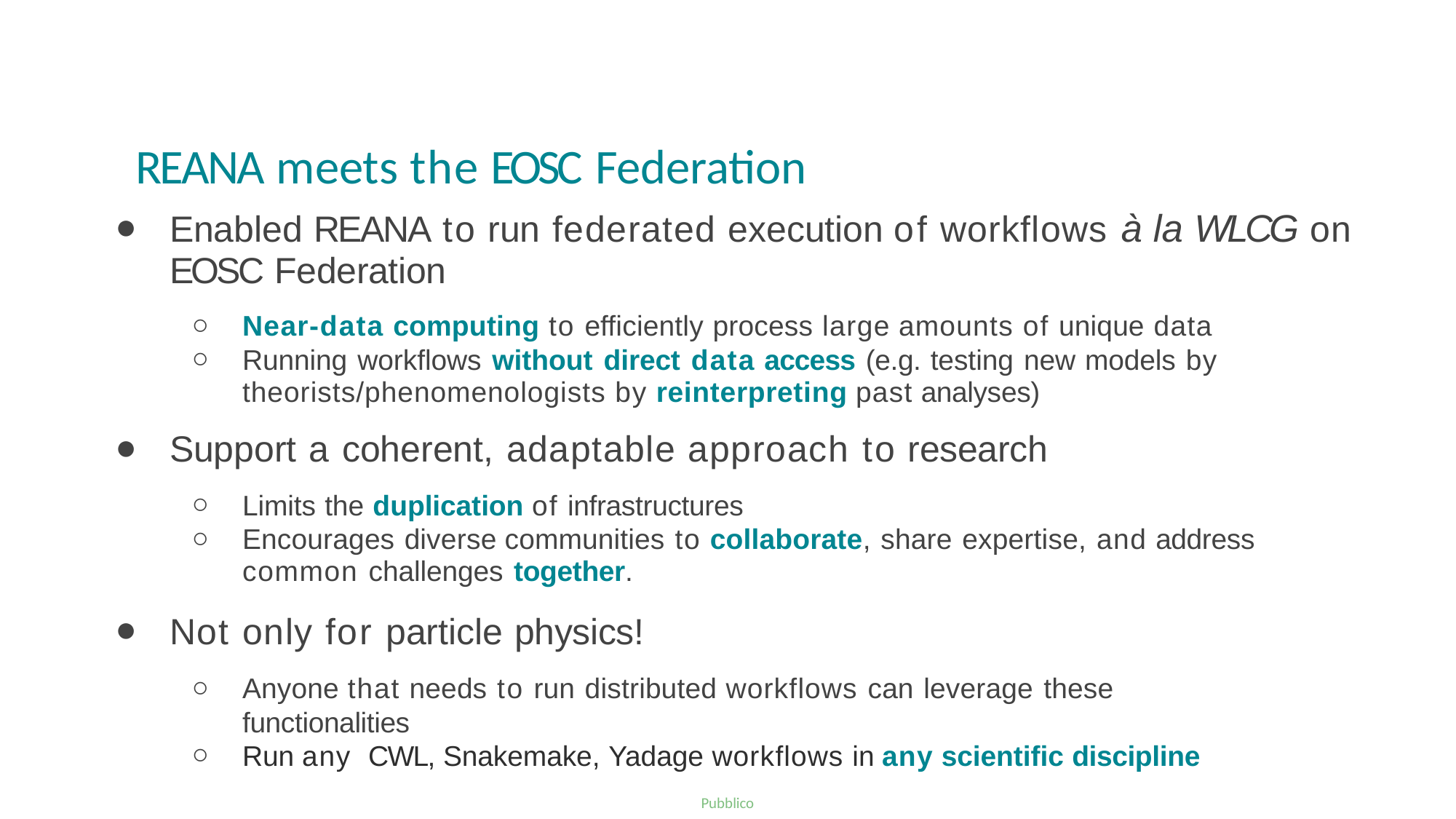

# REANA meets the EOSC Federation
Enabled REANA to run federated execution of workflows à la WLCG on EOSC Federation
Near-data computing to efficiently process large amounts of unique data
Running workflows without direct data access (e.g. testing new models by theorists/phenomenologists by reinterpreting past analyses)
Support a coherent, adaptable approach to research
Limits the duplication of infrastructures
Encourages diverse communities to collaborate, share expertise, and address common challenges together.
Not only for particle physics!
Anyone that needs to run distributed workflows can leverage these functionalities
Run any CWL, Snakemake, Yadage workflows in any scientific discipline
31